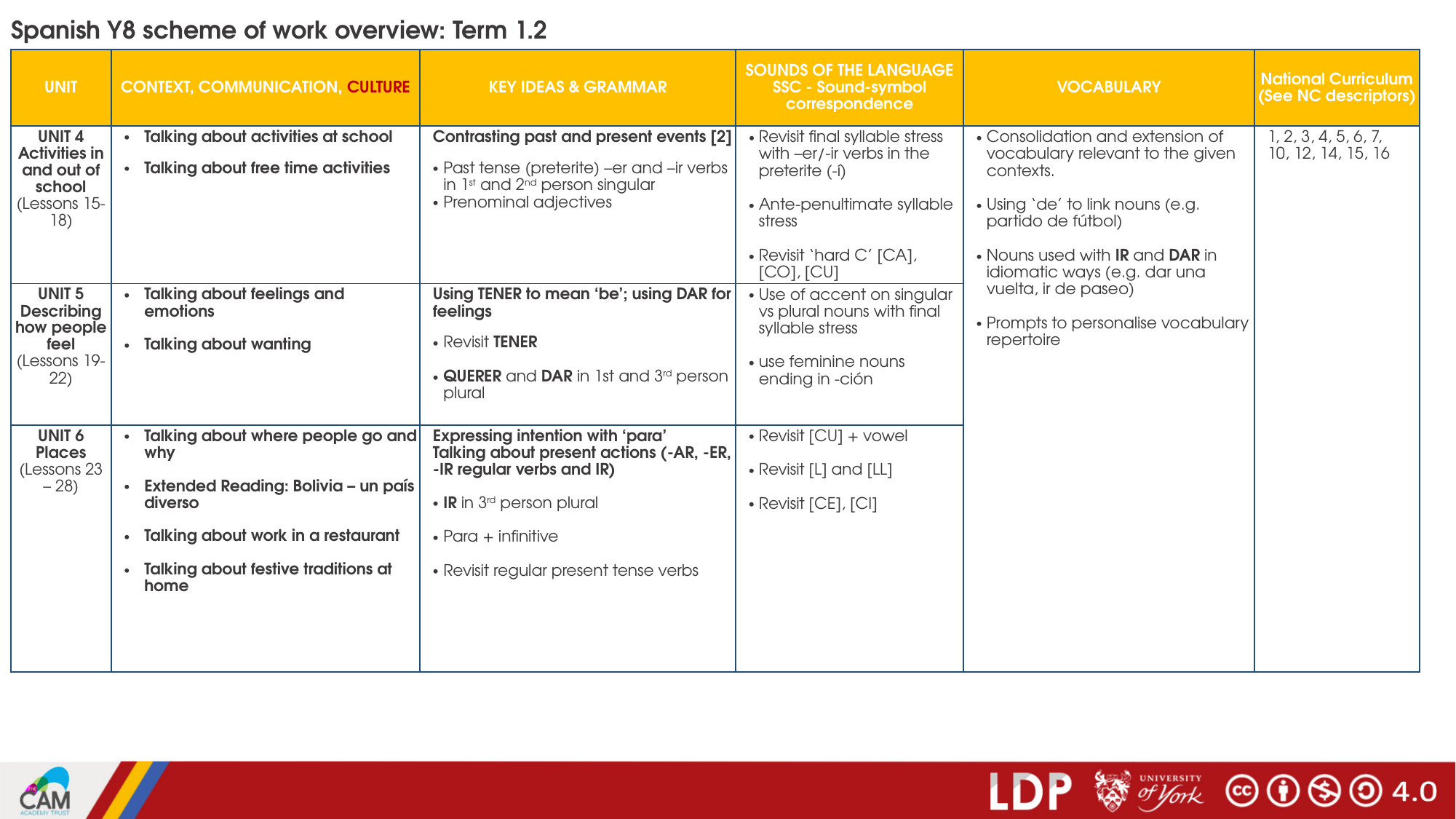

# Spanish Y8 scheme of work overview: Term 1.2
| UNIT | CONTEXT, COMMUNICATION, CULTURE | KEY IDEAS & GRAMMAR | SOUNDS OF THE LANGUAGE SSC - Sound-symbol correspondence | VOCABULARY | National Curriculum (See NC descriptors) |
| --- | --- | --- | --- | --- | --- |
| UNIT 4 Activities in and out of school (Lessons 15-18) | Talking about activities at school Talking about free time activities | Contrasting past and present events [2] Past tense (preterite) –er and –ir verbs in 1st and 2nd person singular Prenominal adjectives | Revisit final syllable stress with –er/-ir verbs in the preterite (-í) Ante-penultimate syllable stress Revisit ‘hard C’ [CA], [CO], [CU] | Consolidation and extension of vocabulary relevant to the given contexts. Using ‘de’ to link nouns (e.g. partido de fútbol) Nouns used with IR and DAR in idiomatic ways (e.g. dar una vuelta, ir de paseo) Prompts to personalise vocabulary repertoire | 1, 2, 3, 4, 5, 6, 7, 10, 12, 14, 15, 16 |
| UNIT 5 Describing how people feel (Lessons 19-22) | Talking about feelings and emotions Talking about wanting | Using TENER to mean ‘be’; using DAR for feelings Revisit TENER QUERER and DAR in 1st and 3rd person plural | Use of accent on singular vs plural nouns with final syllable stress use feminine nouns ending in -ción |  |  |
| UNIT 6 Places (Lessons 23 – 28) | Talking about where people go and why Extended Reading: Bolivia – un país diverso Talking about work in a restaurant Talking about festive traditions at home | Expressing intention with ‘para’ Talking about present actions (-AR, -ER, -IR regular verbs and IR) IR in 3rd person plural Para + infinitive Revisit regular present tense verbs | Revisit [CU] + vowel Revisit [L] and [LL] Revisit [CE], [CI] |  |  |